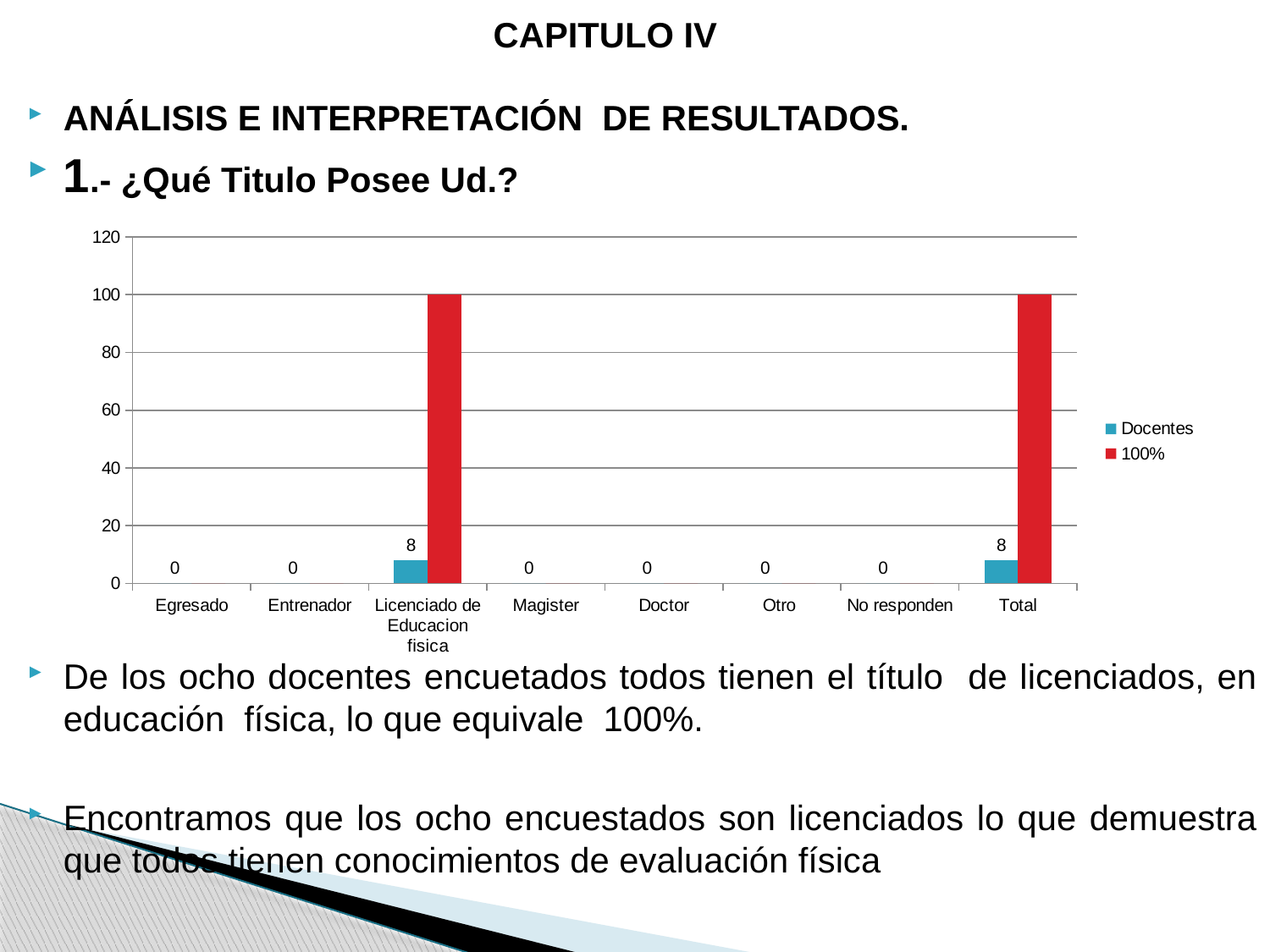

# CAPITULO IV
ANÁLISIS E INTERPRETACIÓN  DE RESULTADOS.
1.- ¿Qué Titulo Posee Ud.?

De los ocho docentes encuetados todos tienen el título  de licenciados, en educación  física, lo que equivale  100%.

Encontramos que los ocho encuestados son licenciados lo que demuestra que todos tienen conocimientos de evaluación física

### Chart

| Category | Docentes | 100% |
|---|---|---|
| Egresado | 0.0 | 0.0 |
| Entrenador | 0.0 | 0.0 |
| Licenciado de Educacion fisica | 8.0 | 100.0 |
| Magister | 0.0 | 0.0 |
| Doctor | 0.0 | 0.0 |
| Otro  | 0.0 | 0.0 |
| No responden | 0.0 | 0.0 |
| Total | 8.0 | 100.0 |